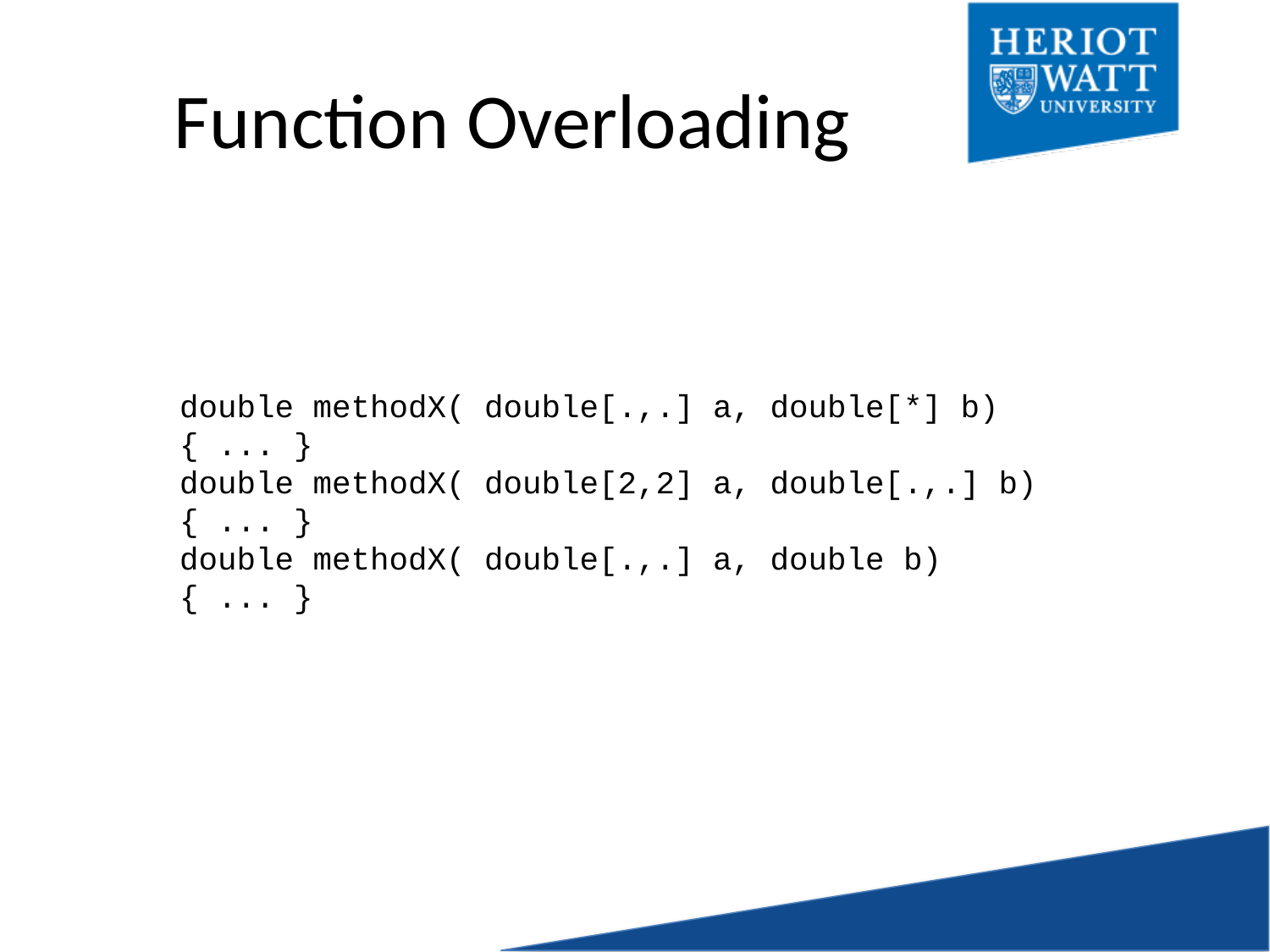

# Function Overloading
double methodX( double[.,.] a, double[*] b)
{ ... }
double methodX( double[2,2] a, double[.,.] b)
{ ... }
double methodX( double[.,.] a, double b)
{ ... }